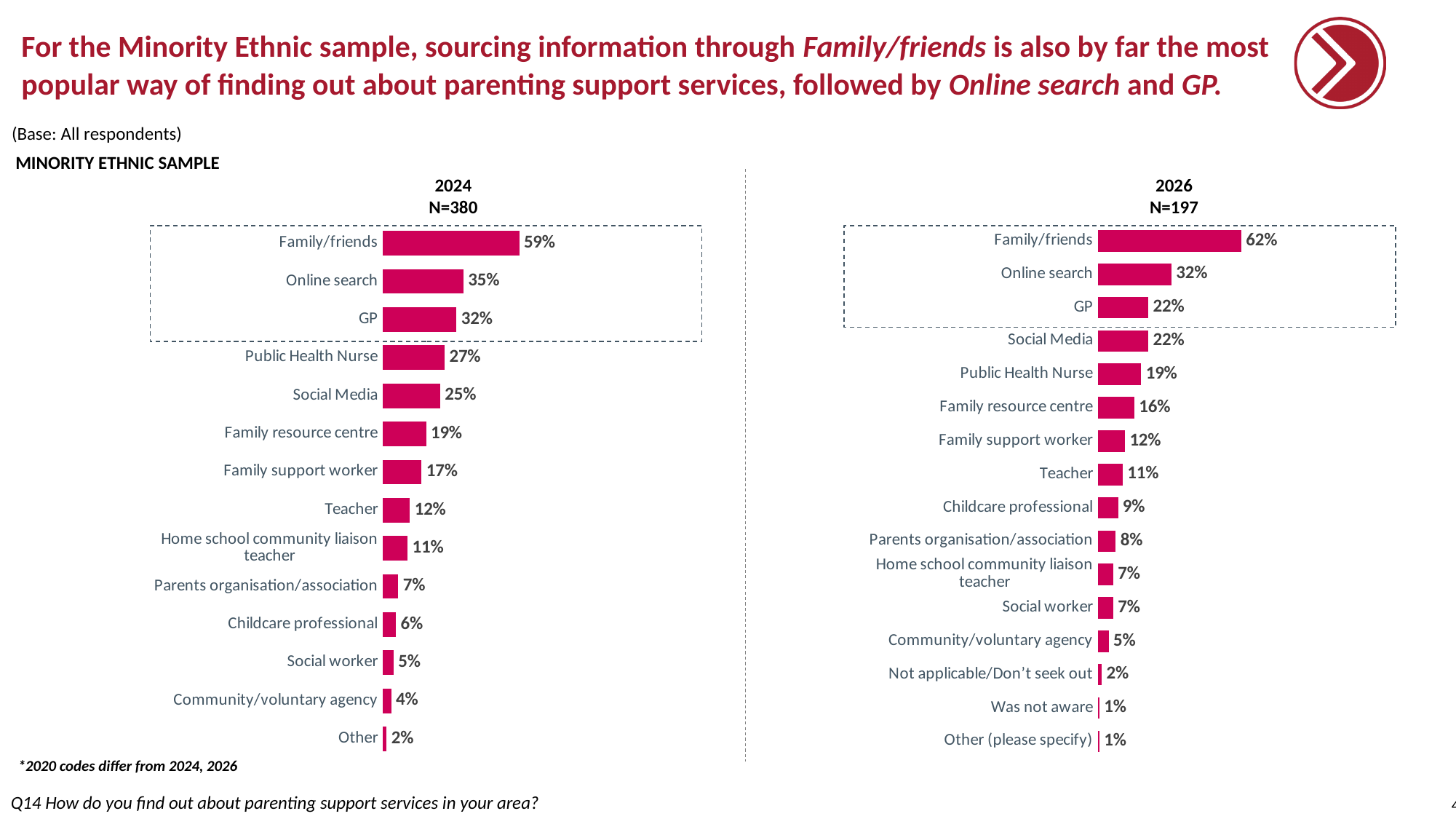

# For the Minority Ethnic sample, sourcing information through Family/friends is also by far the most popular way of finding out about parenting support services, followed by Online search and GP.
(Base: All respondents)
MINORITY ETHNIC SAMPLE
2024
N=380
2026
N=197

### Chart

| Category | 1st  |
|---|---|
| Family/friends | 0.59 |
| Online search | 0.35 |
| GP | 0.32 |
| Public Health Nurse | 0.27 |
| Social Media | 0.25 |
| Family resource centre | 0.19 |
| Family support worker | 0.17 |
| Teacher | 0.12 |
| Home school community liaison teacher | 0.11 |
| Parents organisation/association | 0.07 |
| Childcare professional | 0.06 |
| Social worker | 0.05 |
| Community/voluntary agency | 0.04 |
| Other | 0.02 |

### Chart

| Category | 1st  |
|---|---|
| Family/friends | 0.62 |
| Online search | 0.32 |
| GP | 0.22 |
| Social Media | 0.22 |
| Public Health Nurse | 0.19 |
| Family resource centre | 0.16 |
| Family support worker | 0.12 |
| Teacher | 0.11 |
| Childcare professional | 0.09 |
| Parents organisation/association | 0.08 |
| Home school community liaison teacher | 0.07 |
| Social worker | 0.07 |
| Community/voluntary agency | 0.05 |
| Not applicable/Don’t seek out | 0.02 |
| Was not aware | 0.01 |
| Other (please specify) | 0.01 |

*2020 codes differ from 2024, 2026
Q14 How do you find out about parenting support services in your area?